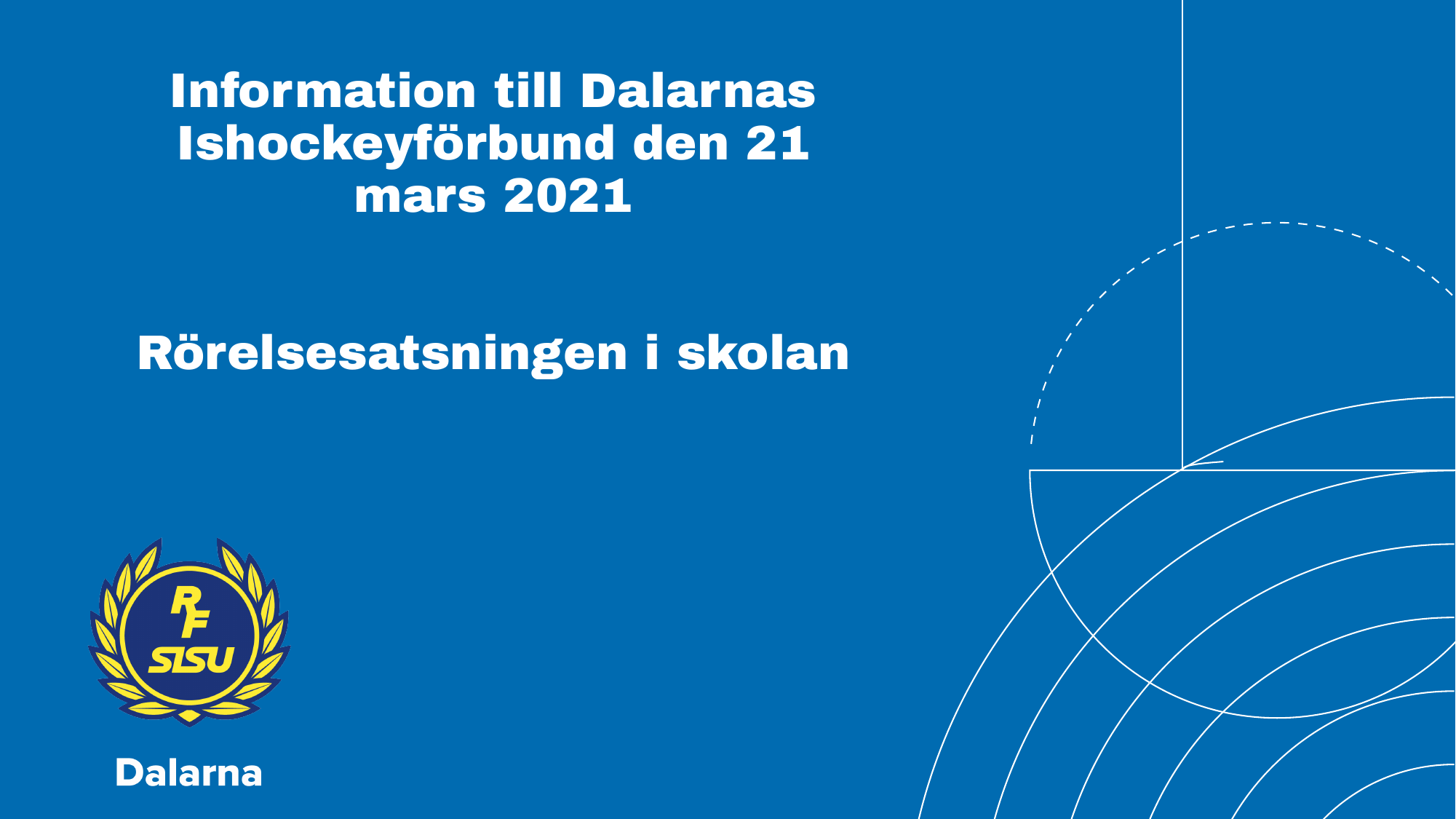

# Information till Dalarnas Ishockeyförbund den 21 mars 2021 Rörelsesatsningen i skolan